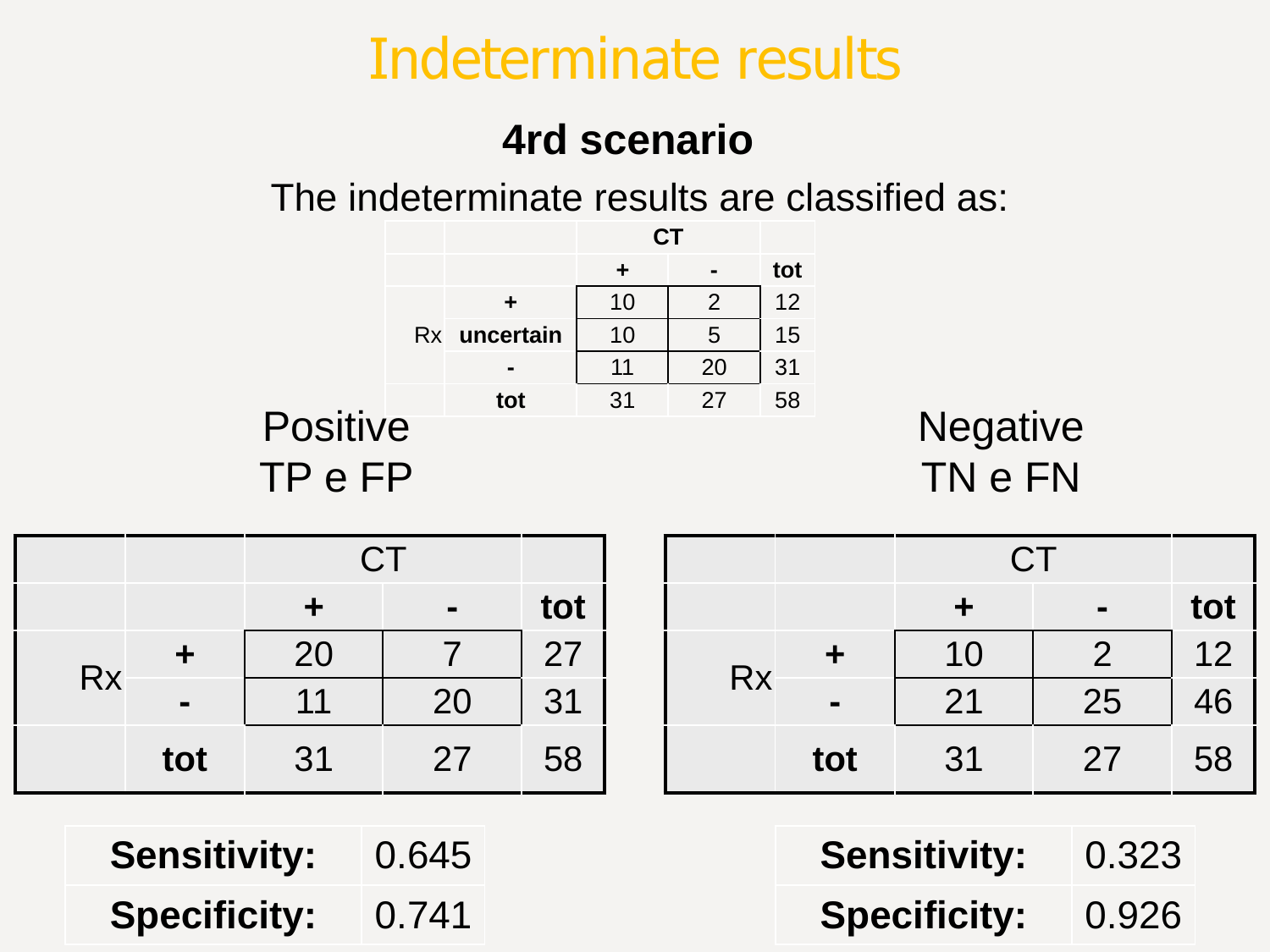

Indeterminate results
4rd scenario
The indeterminate results are classified as:
|  |  | CT |  |  |
| --- | --- | --- | --- | --- |
|  |  | + | - | tot |
| Rx | + | 10 | 2 | 12 |
|  | uncertain | 10 | 5 | 15 |
|  | - | 11 | 20 | 31 |
|  | tot | 31 | 27 | 58 |
Positive
TP e FP
Negative
TN e FN
|  |  | CT |  |  |
| --- | --- | --- | --- | --- |
|  |  | + | - | tot |
| Rx | + | 20 | 7 | 27 |
|  | - | 11 | 20 | 31 |
|  | tot | 31 | 27 | 58 |
|  |  | CT |  |  |
| --- | --- | --- | --- | --- |
|  |  | + | - | tot |
| Rx | + | 10 | 2 | 12 |
|  | - | 21 | 25 | 46 |
|  | tot | 31 | 27 | 58 |
| Sensitivity: | 0.645 |
| --- | --- |
| Specificity: | 0.741 |
| Sensitivity: | 0.323 |
| --- | --- |
| Specificity: | 0.926 |